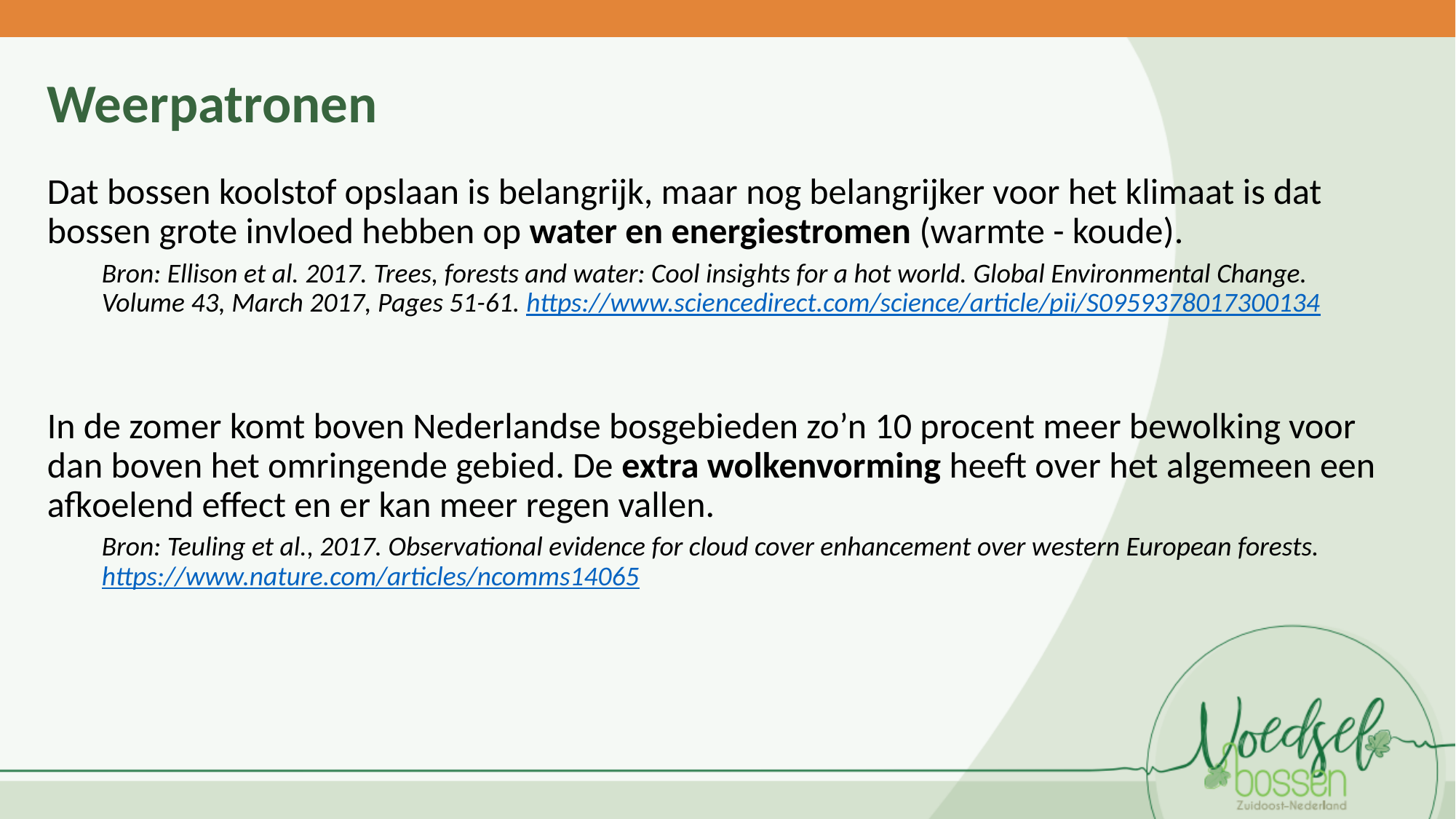

Weerpatronen
Dat bossen koolstof opslaan is belangrijk, maar nog belangrijker voor het klimaat is dat bossen grote invloed hebben op water en energiestromen (warmte - koude).
Bron: Ellison et al. 2017. Trees, forests and water: Cool insights for a hot world. Global Environmental Change. Volume 43, March 2017, Pages 51-61. https://www.sciencedirect.com/science/article/pii/S0959378017300134

In de zomer komt boven Nederlandse bosgebieden zo’n 10 procent meer bewolking voor dan boven het omringende gebied. De extra wolkenvorming heeft over het algemeen een afkoelend effect en er kan meer regen vallen.
Bron: Teuling et al., 2017. Observational evidence for cloud cover enhancement over western European forests.https://www.nature.com/articles/ncomms14065